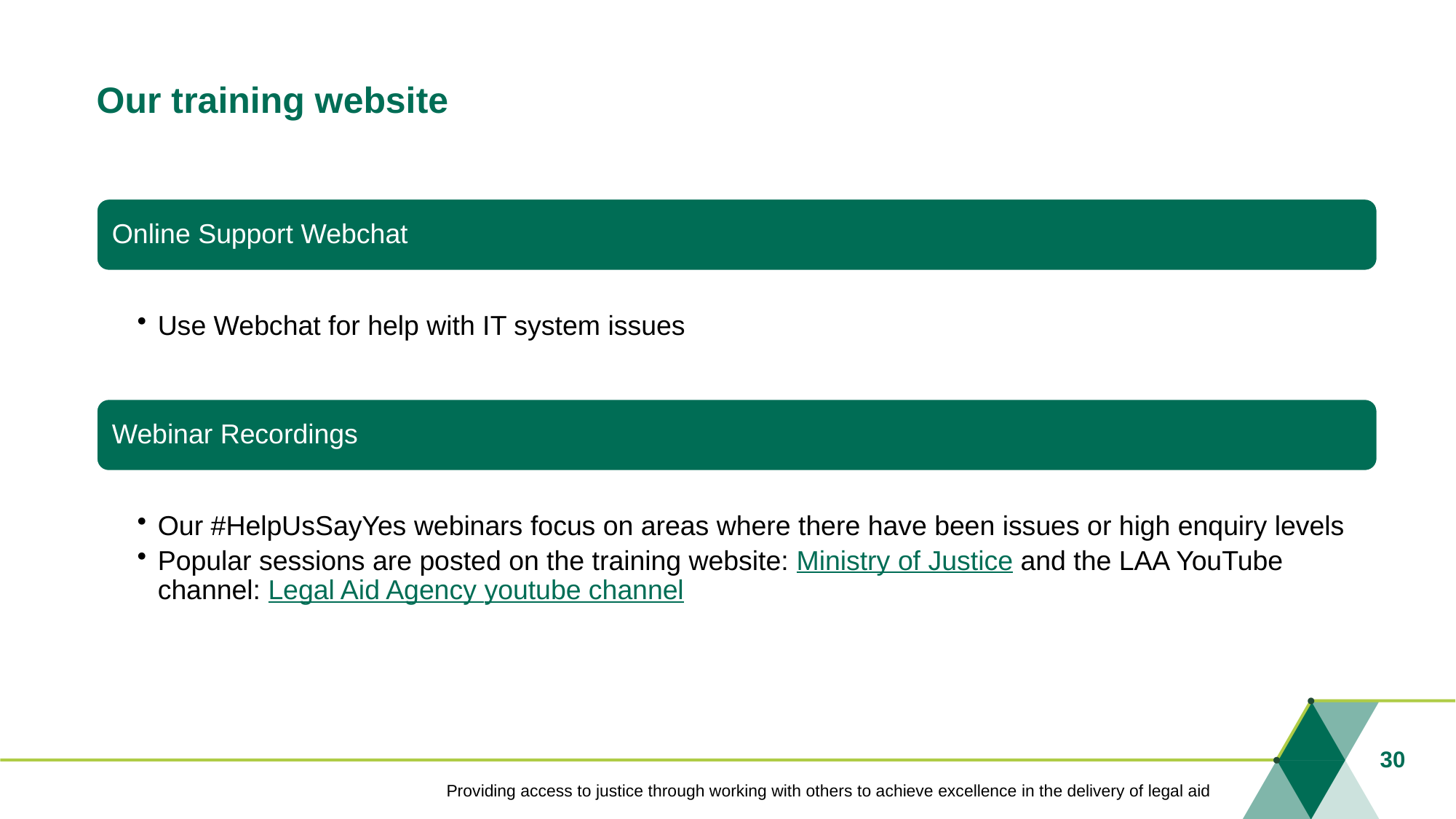

# Our training website
Online Support Webchat

Use Webchat for help with IT system issues
Webinar Recordings

Our #HelpUsSayYes webinars focus on areas where there have been issues or high enquiry levels
Popular sessions are posted on the training website: Ministry of Justice and the LAA YouTube channel: Legal Aid Agency youtube channel

30
Providing access to justice through working with others to achieve excellence in the delivery of legal aid